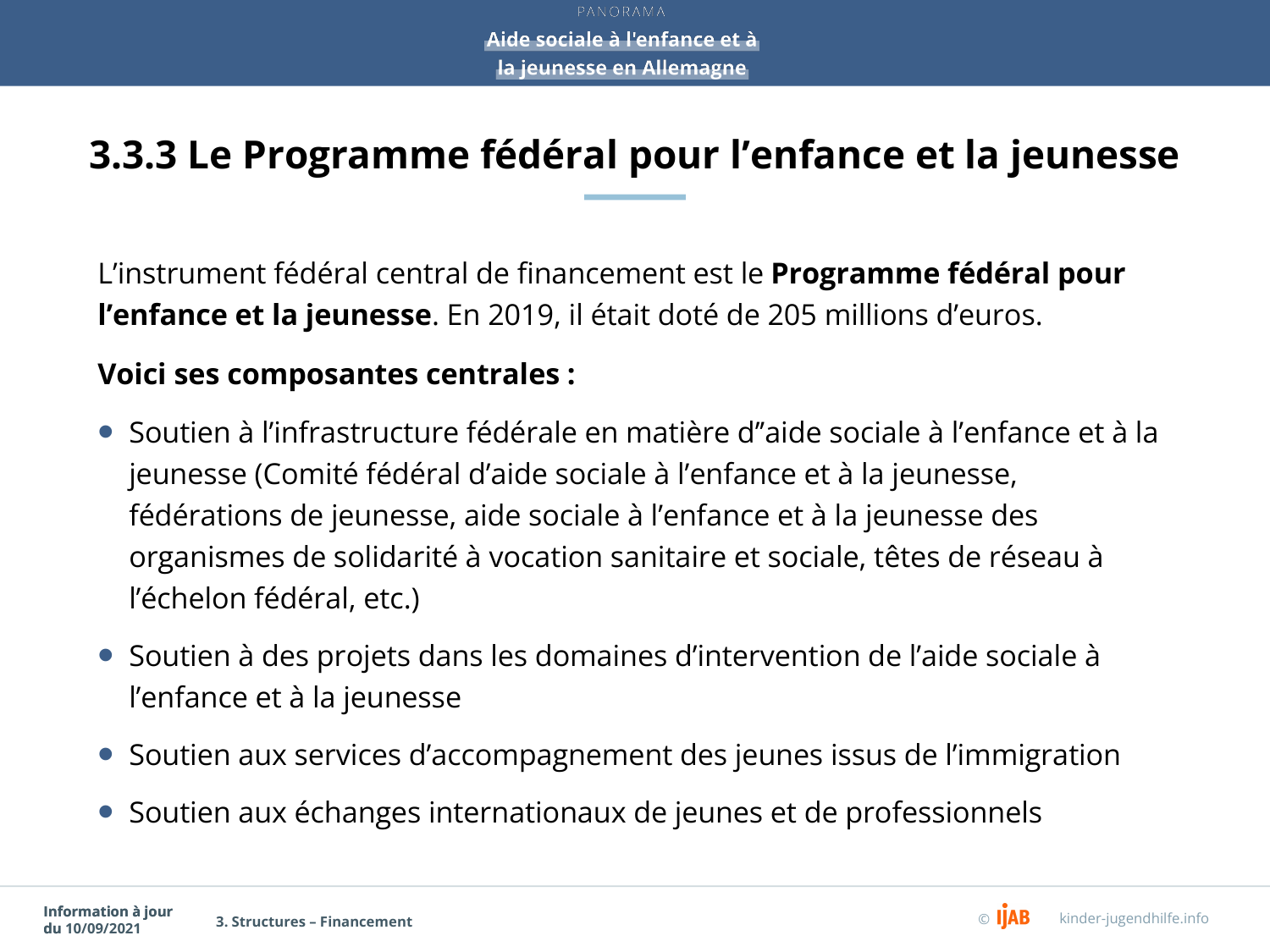

# 3.3.3 Le Programme fédéral pour l’enfance et la jeunesse
L’instrument fédéral central de financement est le Programme fédéral pour l’enfance et la jeunesse. En 2019, il était doté de 205 millions d’euros.
Voici ses composantes centrales :
Soutien à l’infrastructure fédérale en matière d’’aide sociale à l’enfance et à la jeunesse (Comité fédéral d’aide sociale à l’enfance et à la jeunesse, fédérations de jeunesse, aide sociale à l’enfance et à la jeunesse des organismes de solidarité à vocation sanitaire et sociale, têtes de réseau à l’échelon fédéral, etc.)
Soutien à des projets dans les domaines d’intervention de l’aide sociale à l’enfance et à la jeunesse
Soutien aux services d’accompagnement des jeunes issus de l’immigration
Soutien aux échanges internationaux de jeunes et de professionnels
3. Structures – Financement